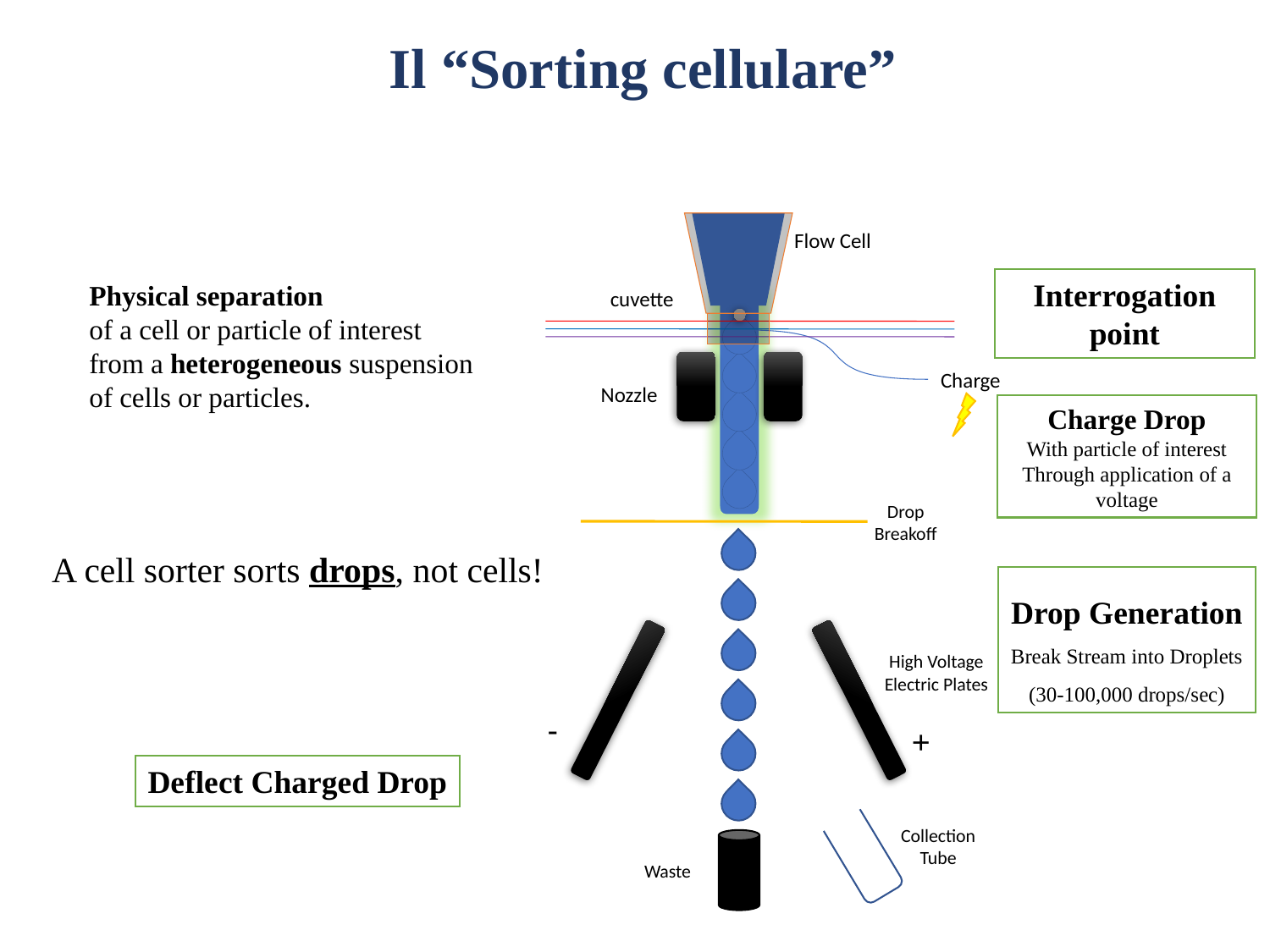

Il “Sorting cellulare”

Flow Cell

Interrogation point
Physical separation
of a cell or particle of interest
from a heterogeneous suspension
of cells or particles.
cuvette

Charge

Nozzle
Charge Drop
With particle of interest
Through application of a voltage

Drop Breakoff

A cell sorter sorts drops, not cells!
Drop Generation
Break Stream into Droplets
(30-100,000 drops/sec)

High Voltage
Electric Plates
-
+
Deflect Charged Drop

Collection
Tube

Waste